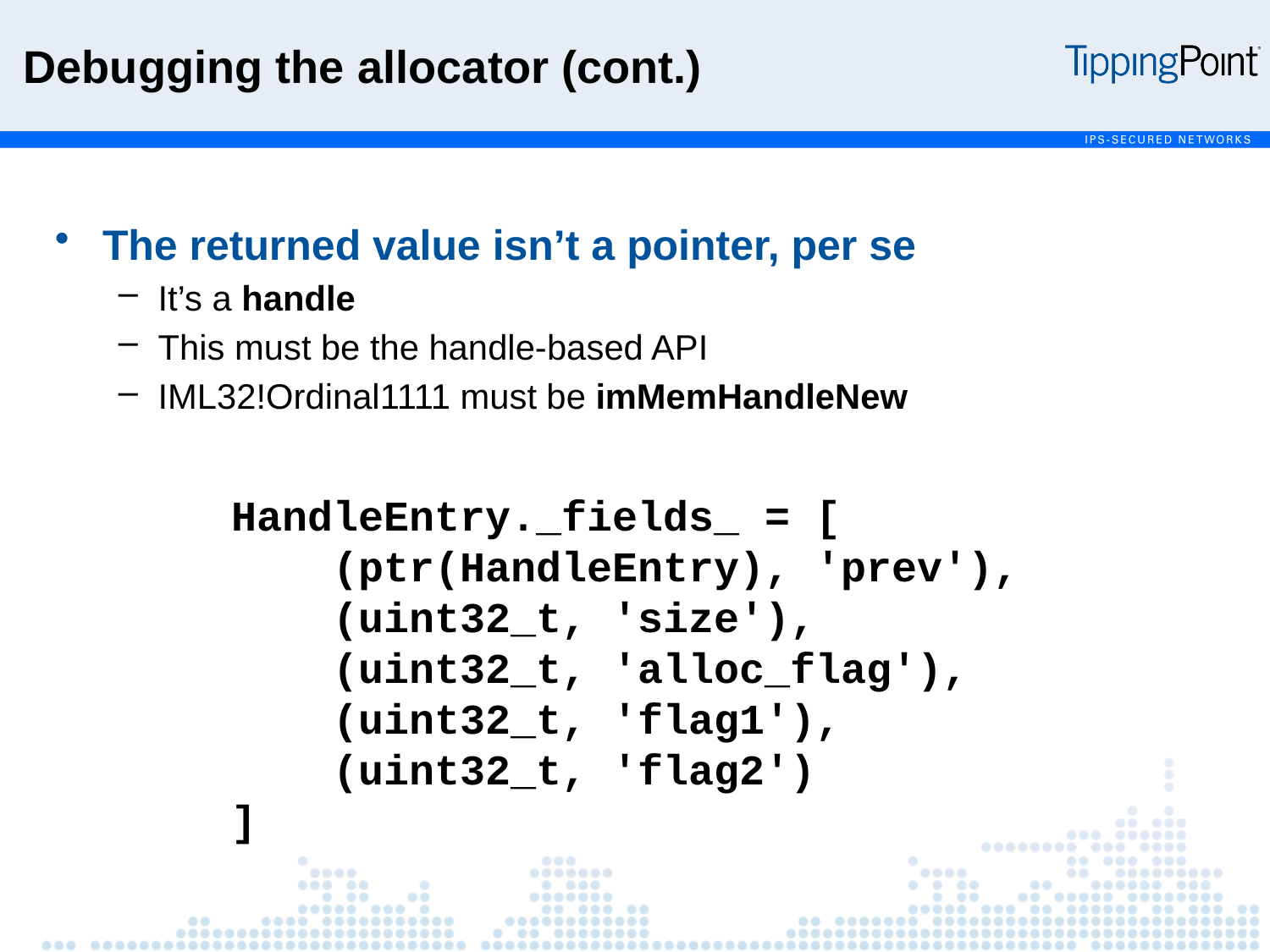

Debugging the allocator (cont.)
The returned value isn’t a pointer, per se
It’s a handle
This must be the handle-based API
IML32!Ordinal1111 must be imMemHandleNew

HandleEntry._fields_ = [
    (ptr(HandleEntry), 'prev'),
    (uint32_t, 'size'),
    (uint32_t, 'alloc_flag'),
    (uint32_t, 'flag1'),
    (uint32_t, 'flag2')
]